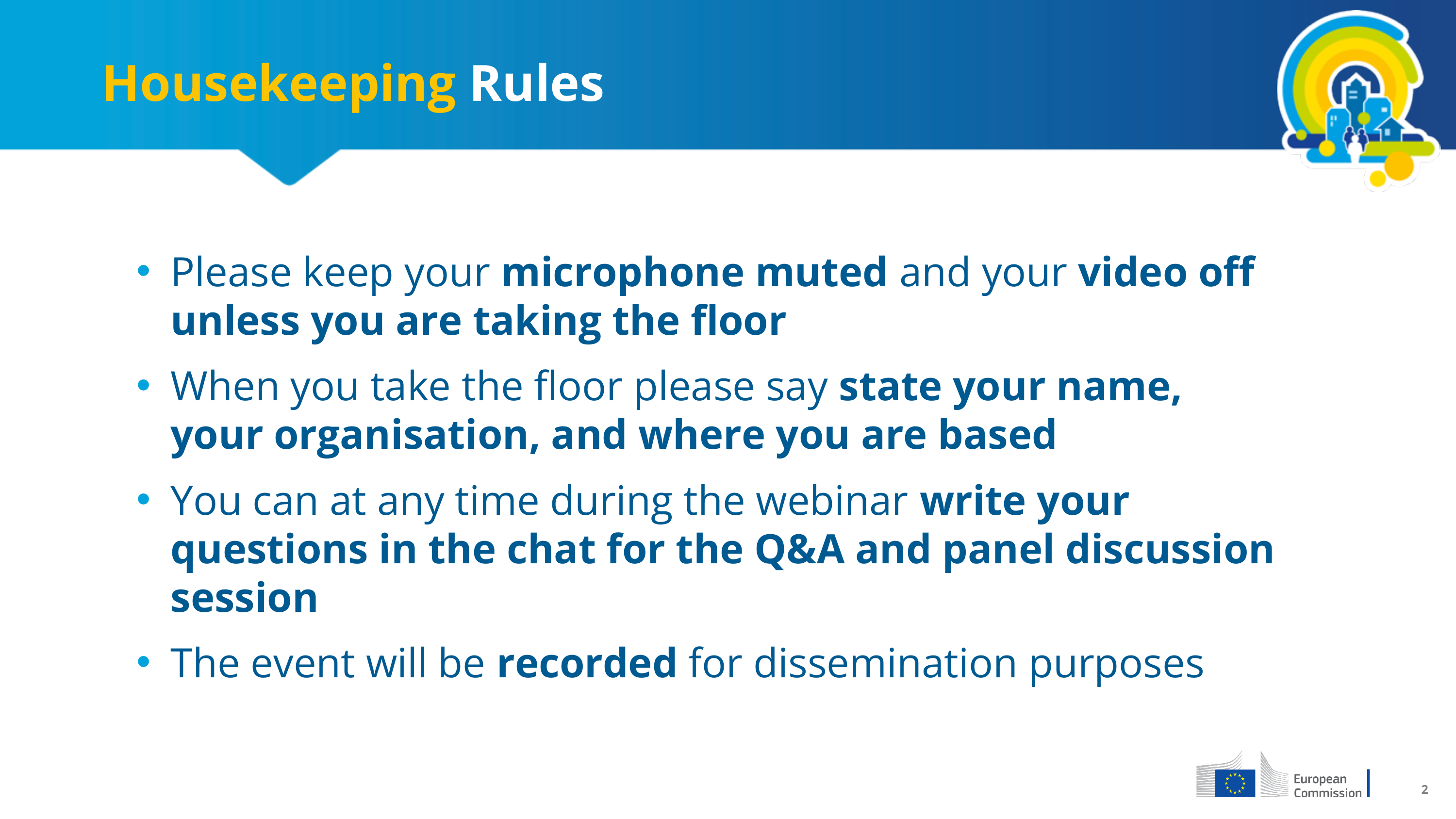

# Housekeeping Rules
Please keep your microphone muted and your video off unless you are taking the floor
When you take the floor please say state your name, your organisation, and where you are based
You can at any time during the webinar write your questions in the chat for the Q&A and panel discussion session
The event will be recorded for dissemination purposes